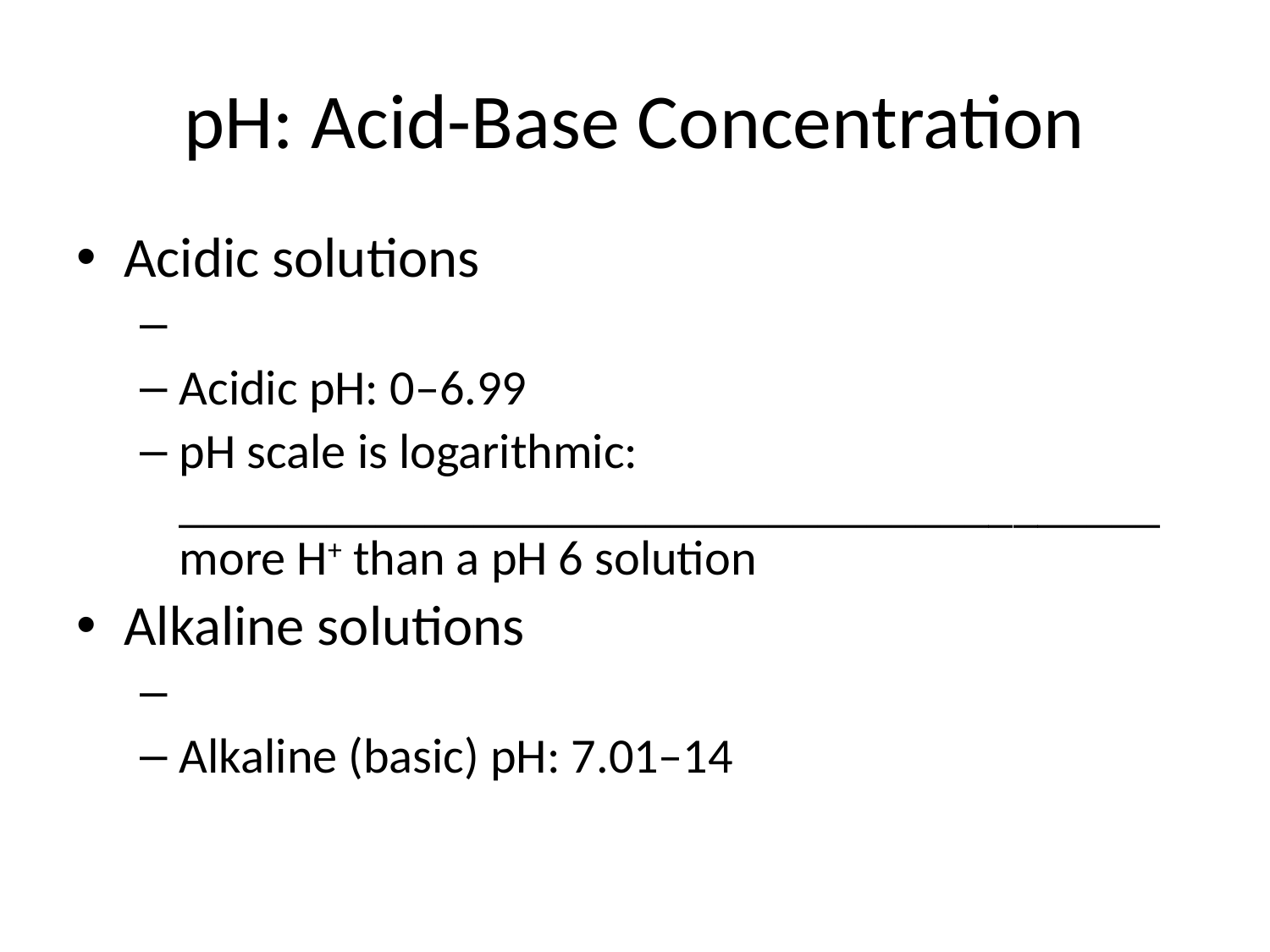

# pH: Acid-Base Concentration
Acidic solutions

Acidic pH: 0–6.99
pH scale is logarithmic: ________________________________________  more H+ than a pH 6 solution
Alkaline solutions

Alkaline (basic) pH: 7.01–14